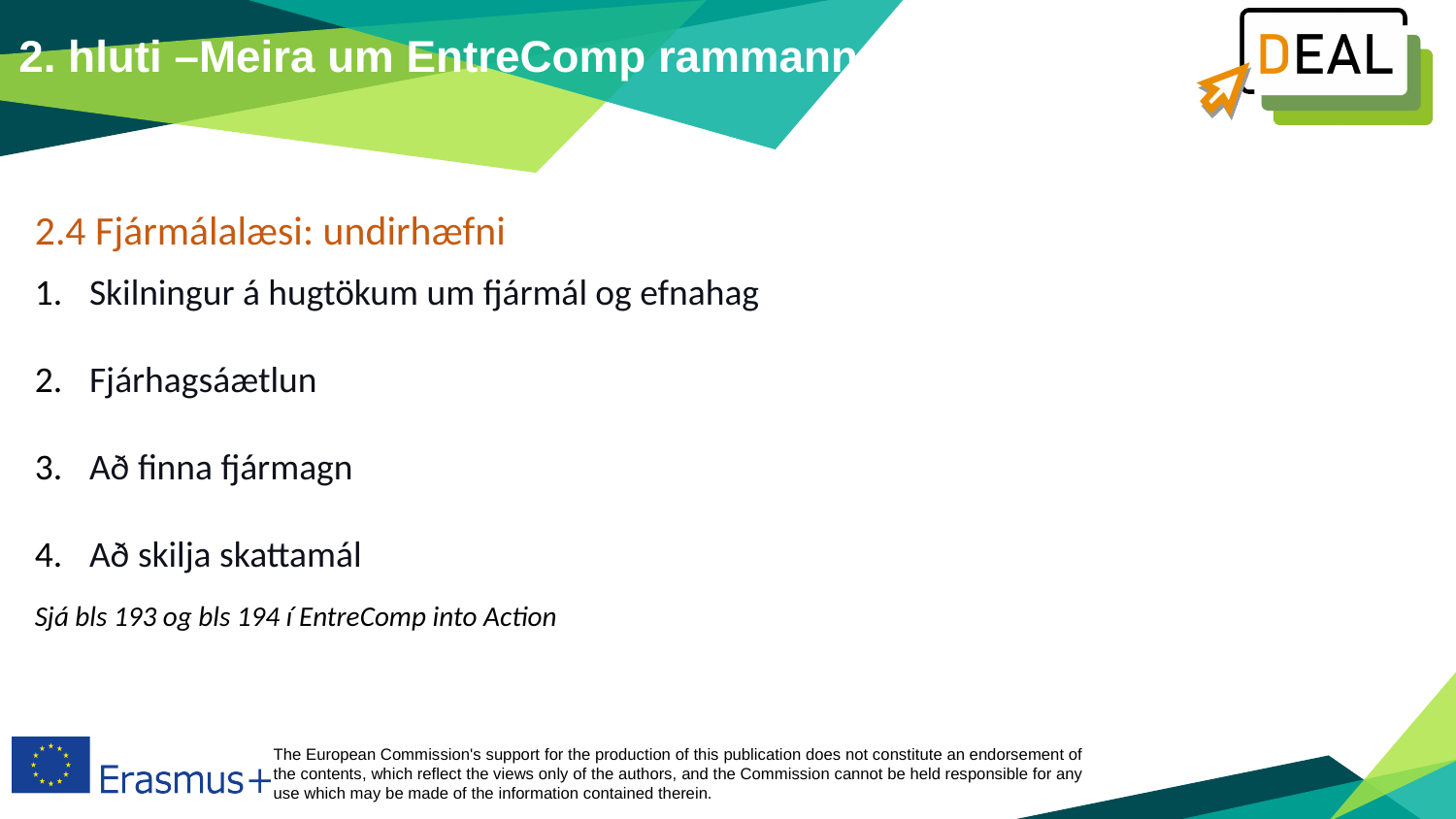

2. hluti –Meira um EntreComp rammann

2.4 Fjármálalæsi: undirhæfni
Skilningur á hugtökum um fjármál og efnahag

Fjárhagsáætlun

Að finna fjármagn

Að skilja skattamál

Sjá bls 193 og bls 194 í EntreComp into Action